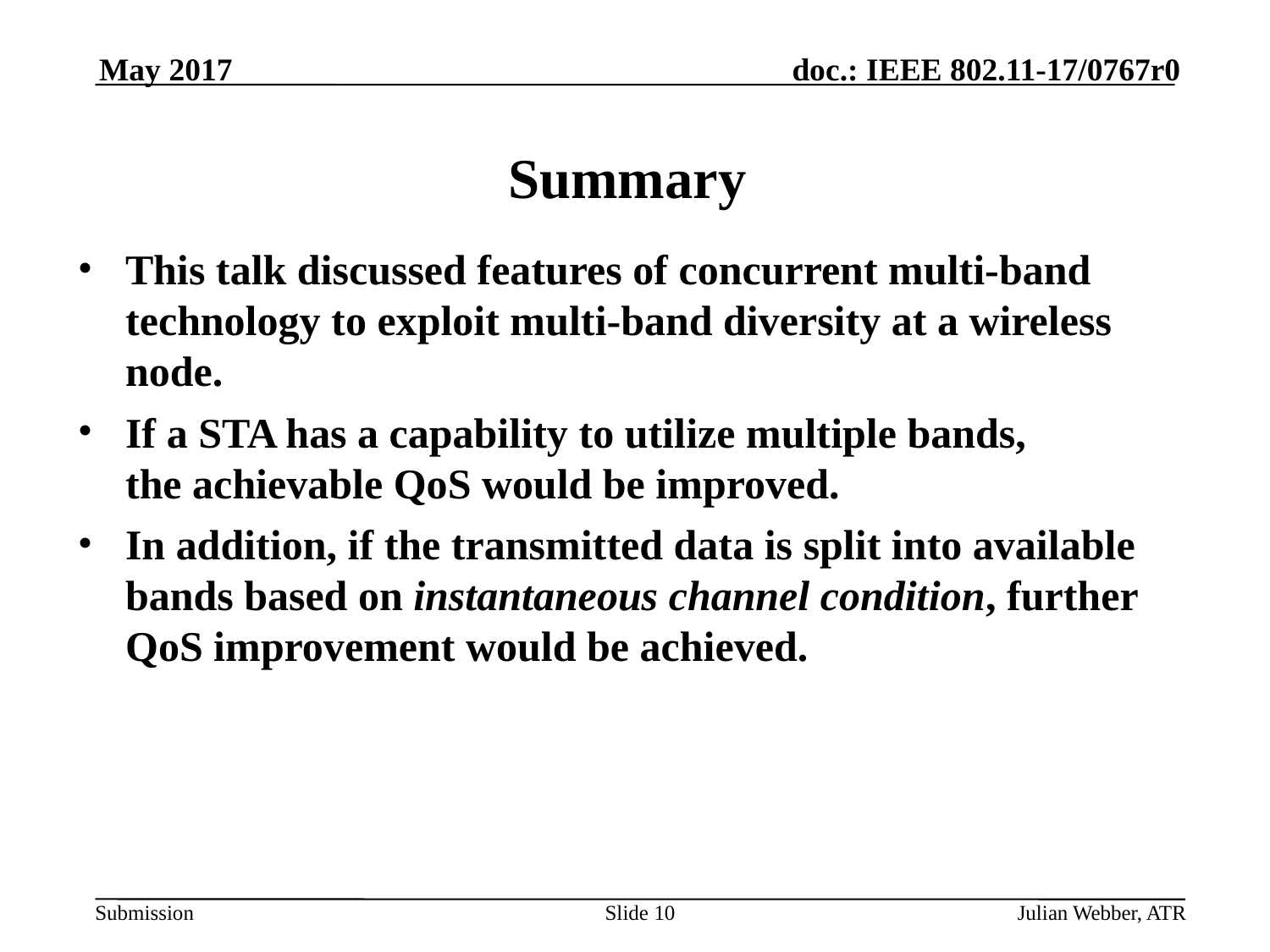

May 2017
# Summary
This talk discussed features of concurrent multi-band technology to exploit multi-band diversity at a wireless node.
If a STA has a capability to utilize multiple bands,
the achievable QoS would be improved.
In addition, if the transmitted data is split into available bands based on instantaneous channel condition, further QoS improvement would be achieved.
Slide 10
Julian Webber, ATR